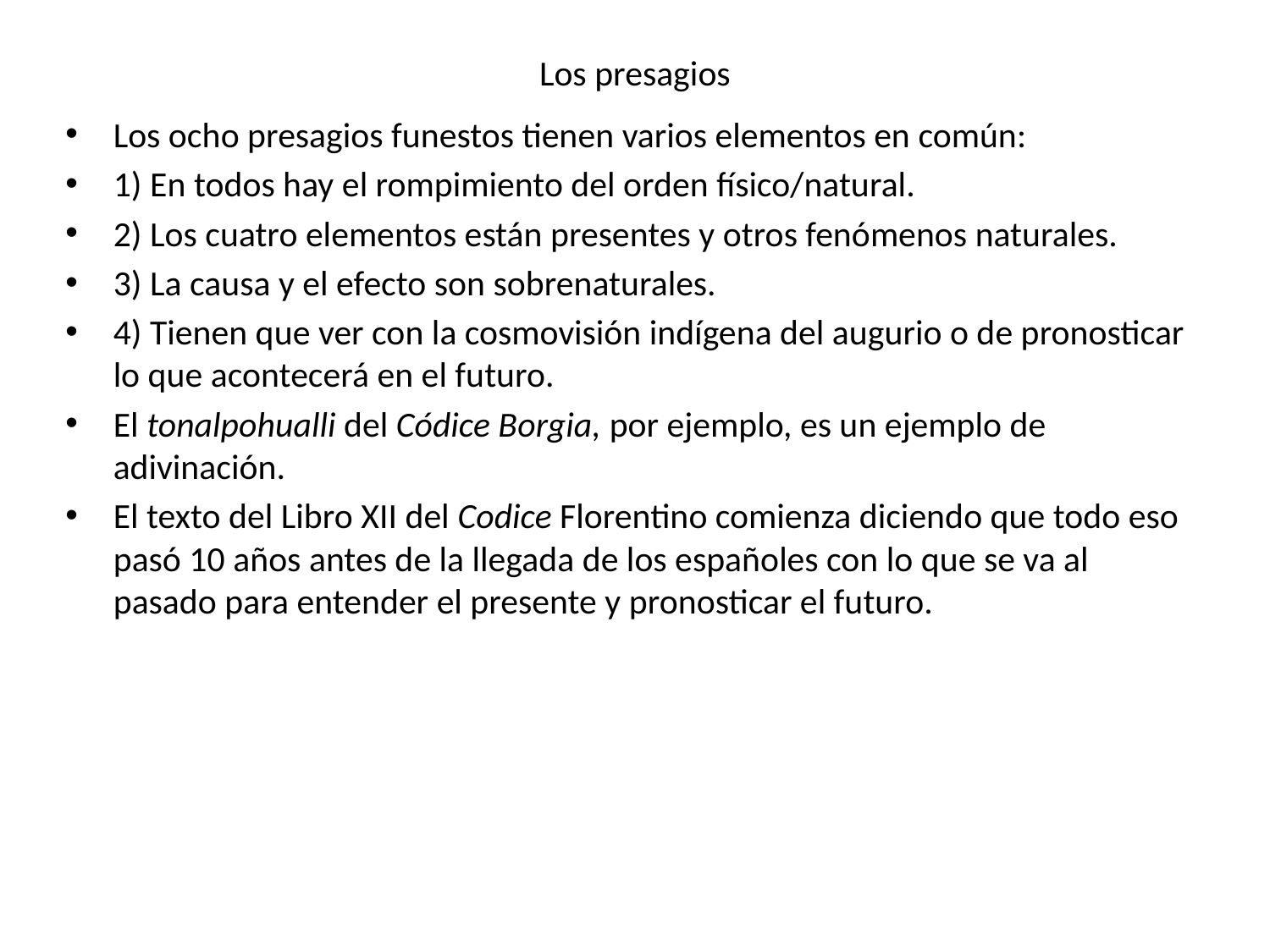

# Los presagios
Los ocho presagios funestos tienen varios elementos en común:
1) En todos hay el rompimiento del orden físico/natural.
2) Los cuatro elementos están presentes y otros fenómenos naturales.
3) La causa y el efecto son sobrenaturales.
4) Tienen que ver con la cosmovisión indígena del augurio o de pronosticar lo que acontecerá en el futuro.
El tonalpohualli del Códice Borgia, por ejemplo, es un ejemplo de adivinación.
El texto del Libro XII del Codice Florentino comienza diciendo que todo eso pasó 10 años antes de la llegada de los españoles con lo que se va al pasado para entender el presente y pronosticar el futuro.